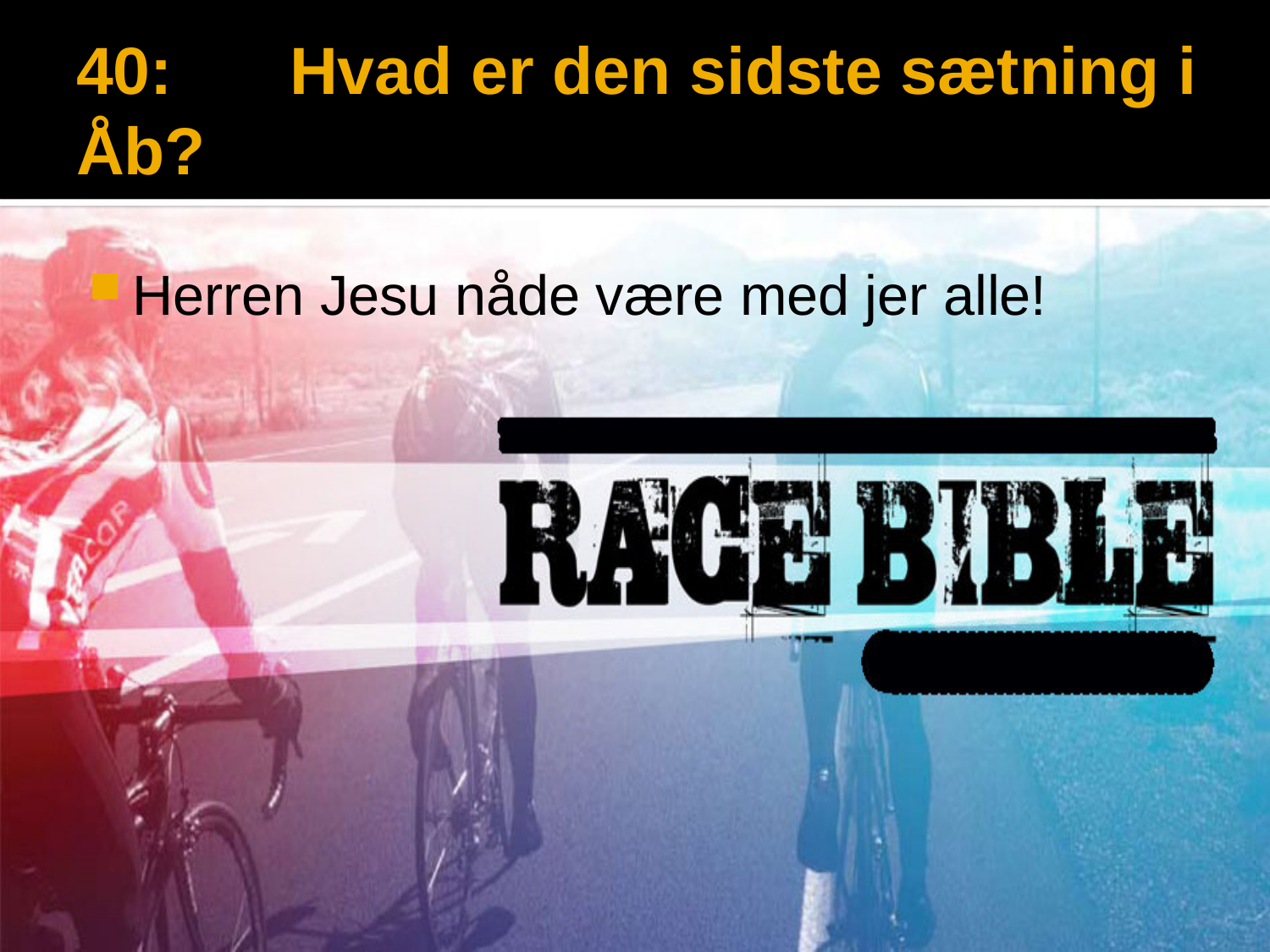

# 40: 	Hvad er den sidste sætning i Åb?
Herren Jesu nåde være med jer alle!